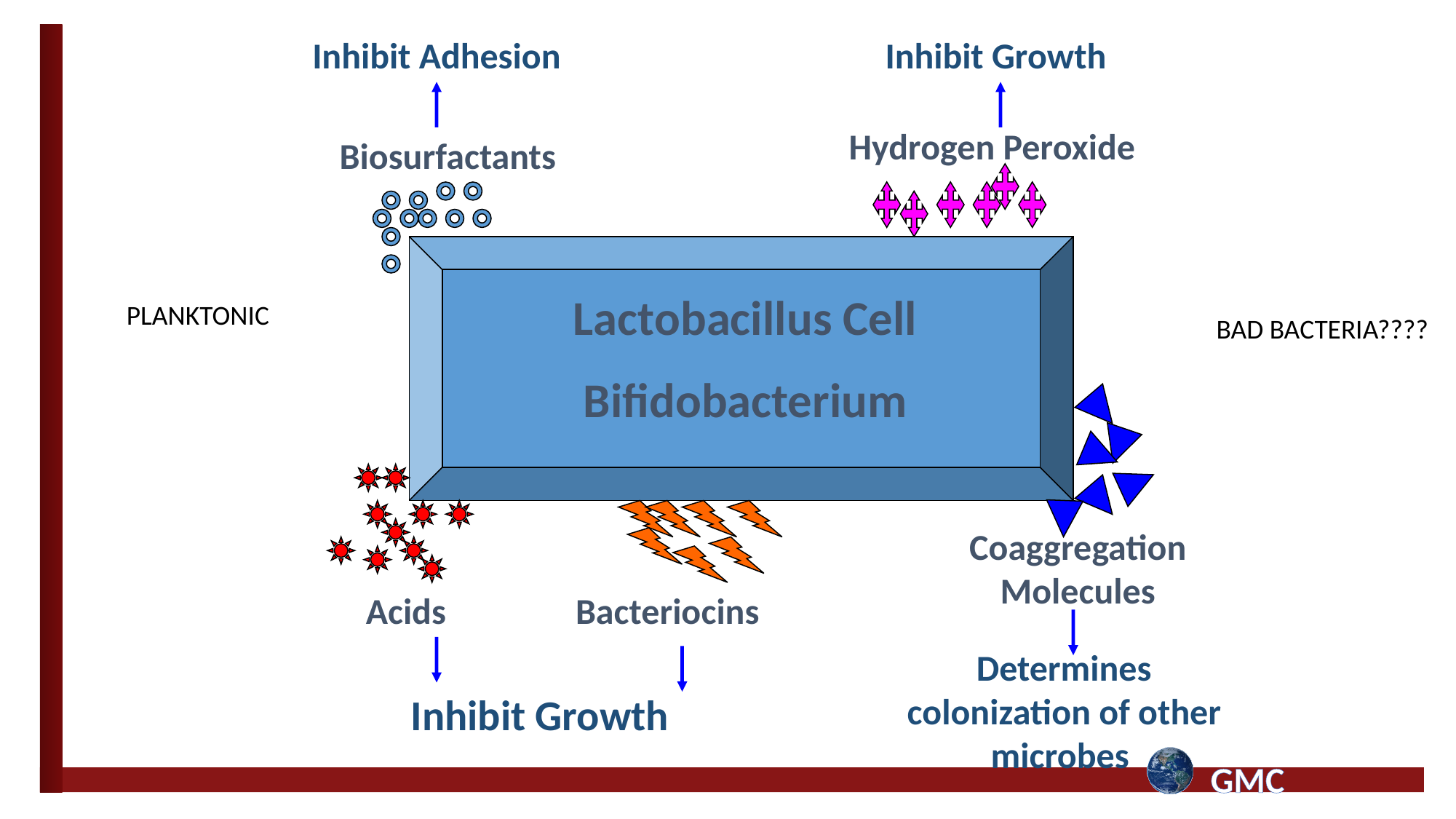

Inhibit Adhesion
Inhibit Growth

Hydrogen Peroxide
Biosurfactants

Lactobacillus Cell
Bifidobacterium
PLANKTONIC
BAD BACTERIA????

Coaggregation Molecules

Acids
Bacteriocins

Determines colonization of other microbes

Inhibit Growth